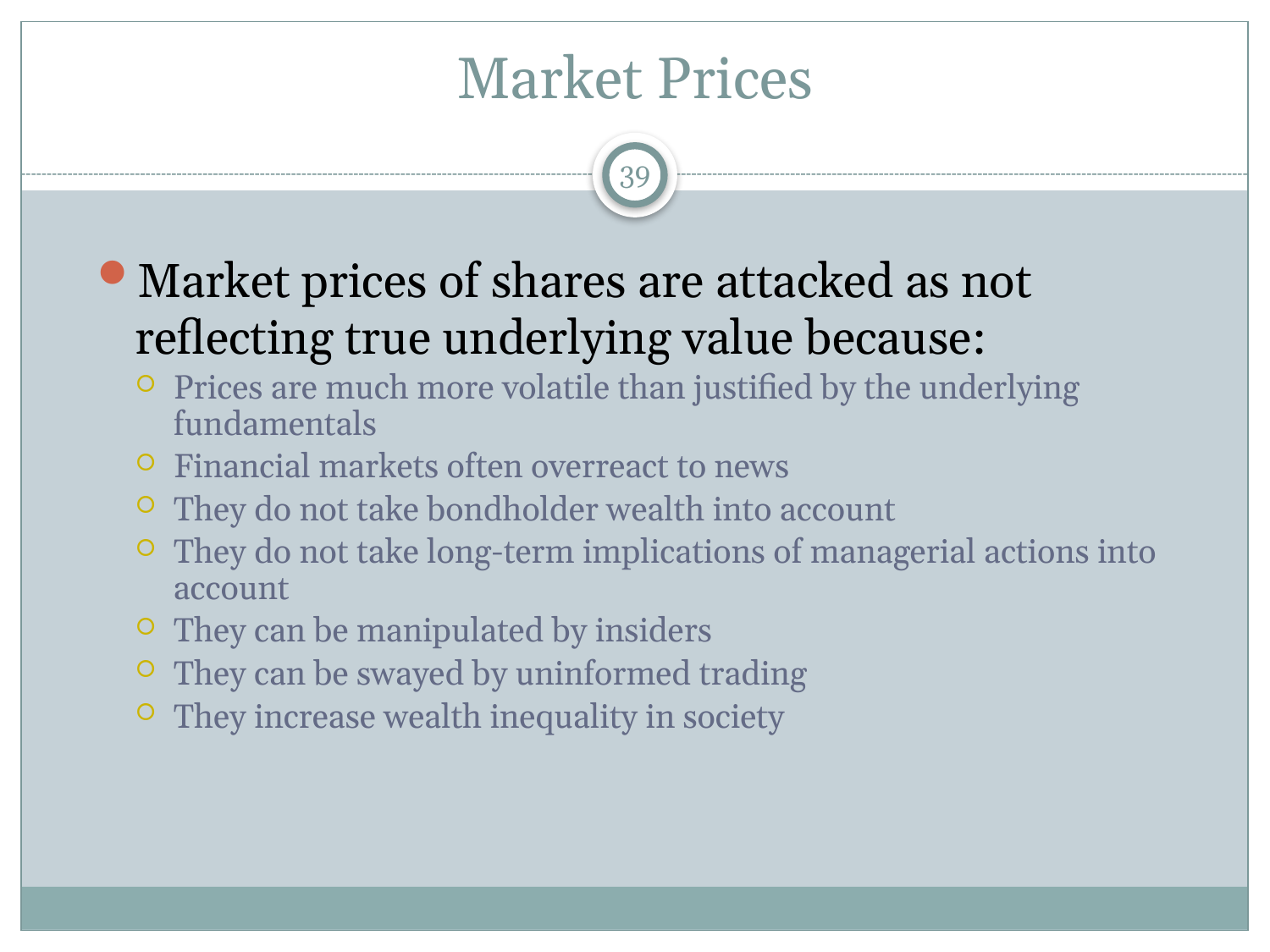

# Market Prices
39
Market prices of shares are attacked as not reflecting true underlying value because:
Prices are much more volatile than justified by the underlying fundamentals
Financial markets often overreact to news
They do not take bondholder wealth into account
They do not take long-term implications of managerial actions into account
They can be manipulated by insiders
They can be swayed by uninformed trading
They increase wealth inequality in society